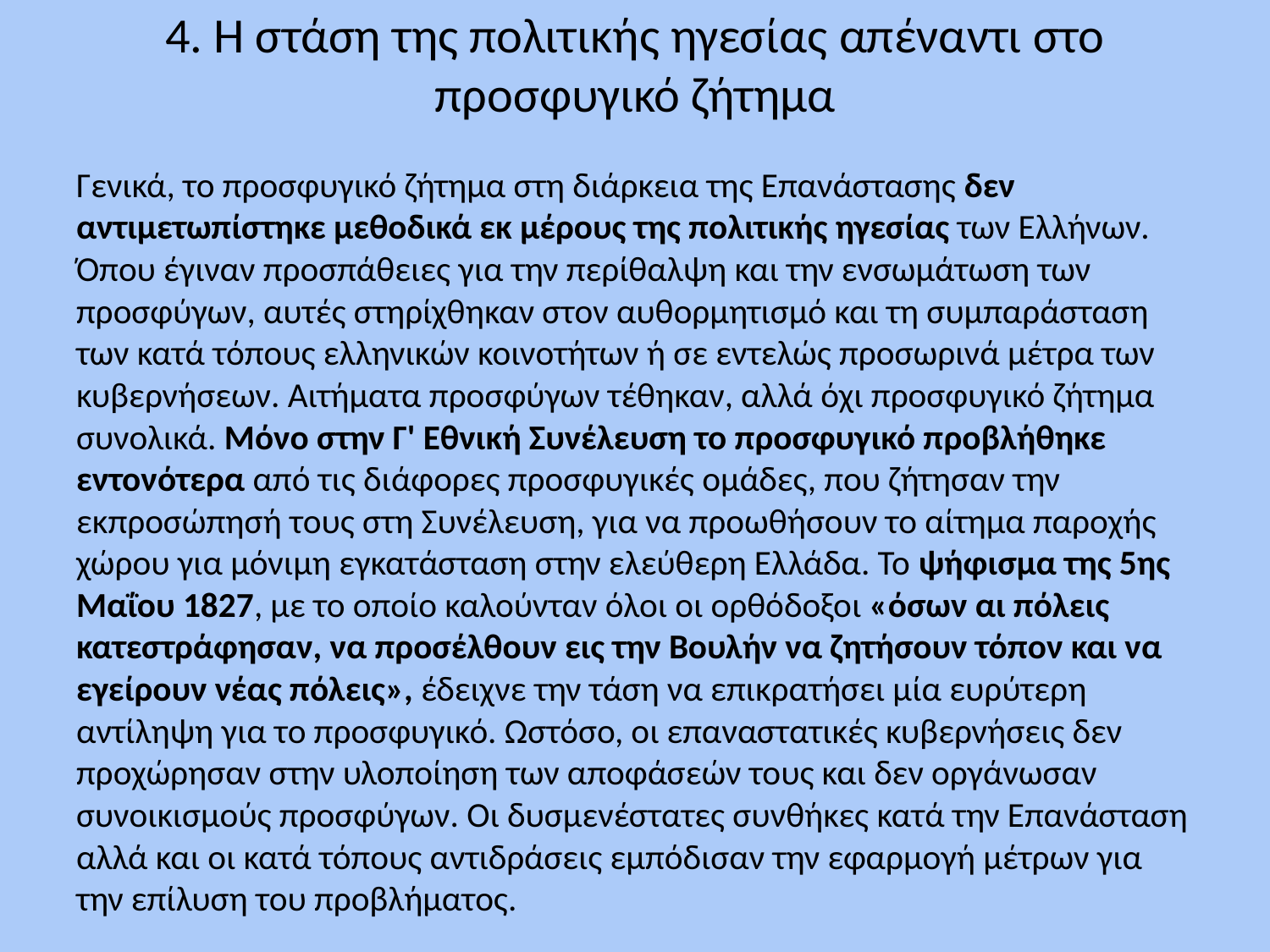

# 4. Η στάση της πολιτικής ηγεσίας απέναντι στο προσφυγικό ζήτημα
Γενικά, το προσφυγικό ζήτημα στη διάρκεια της Επανάστασης δεν αντιμετωπίστηκε μεθοδικά εκ μέρους της πολιτικής ηγεσίας των Ελλήνων. Όπου έγιναν προσπάθειες για την περίθαλψη και την ενσωμάτωση των προσφύγων, αυτές στηρίχθηκαν στον αυθορμητισμό και τη συμπαράσταση των κατά τόπους ελληνικών κοινοτήτων ή σε εντελώς προσωρινά μέτρα των κυβερνήσεων. Αιτήματα προσφύγων τέθηκαν, αλλά όχι προσφυγικό ζήτημα συνολικά. Μόνο στην Γ' Εθνική Συνέλευση το προσφυγικό προβλήθηκε εντονότερα από τις διάφορες προσφυγικές ομάδες, που ζήτησαν την εκπροσώπησή τους στη Συνέλευση, για να προωθήσουν το αίτημα παροχής χώρου για μόνιμη εγκατάσταση στην ελεύθερη Ελλάδα. Το ψήφισμα της 5ης Μαΐου 1827, με το οποίο καλούνταν όλοι οι ορθόδοξοι «όσων αι πόλεις κατεστράφησαν, να προσέλθουν εις την Βουλήν να ζητήσουν τόπον και να εγείρουν νέας πόλεις», έδειχνε την τάση να επικρατήσει μία ευρύτερη αντίληψη για το προσφυγικό. Ωστόσο, οι επαναστατικές κυβερνήσεις δεν προχώρησαν στην υλοποίηση των αποφάσεών τους και δεν οργάνωσαν συνοικισμούς προσφύγων. Οι δυσμενέστατες συνθήκες κατά την Επανάσταση αλλά και οι κατά τόπους αντιδράσεις εμπόδισαν την εφαρμογή μέτρων για την επίλυση του προβλήματος.